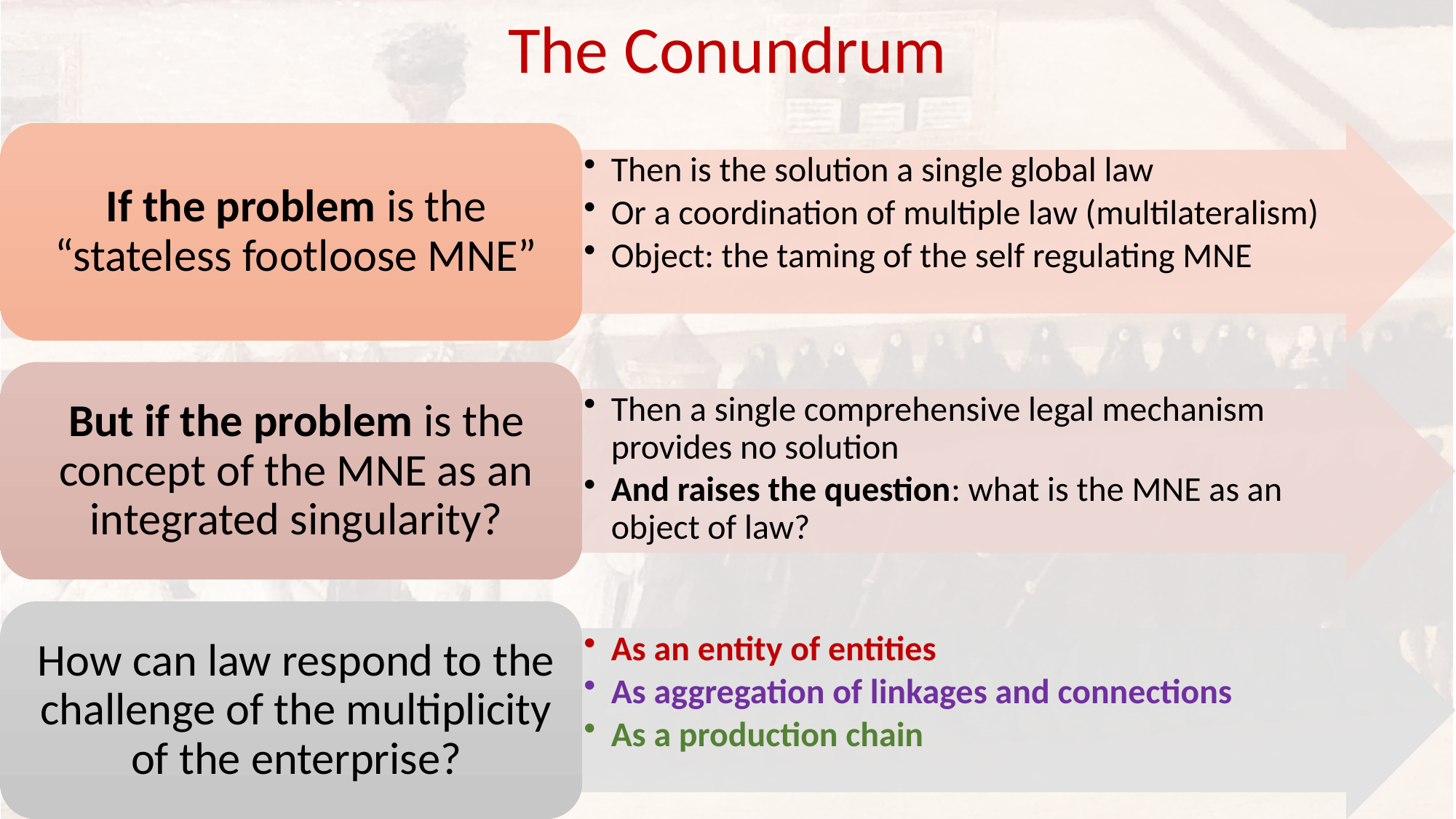

# The Conundrum
Then is the solution a single global law
Or a coordination of multiple law (multilateralism)
Object: the taming of the self regulating MNE
If the problem is the “stateless footloose MNE”
Then a single comprehensive legal mechanism provides no solution
And raises the question: what is the MNE as an object of law?
But if the problem is the concept of the MNE as an integrated singularity?
As an entity of entities
As aggregation of linkages and connections
As a production chain
How can law respond to the challenge of the multiplicity of the enterprise?